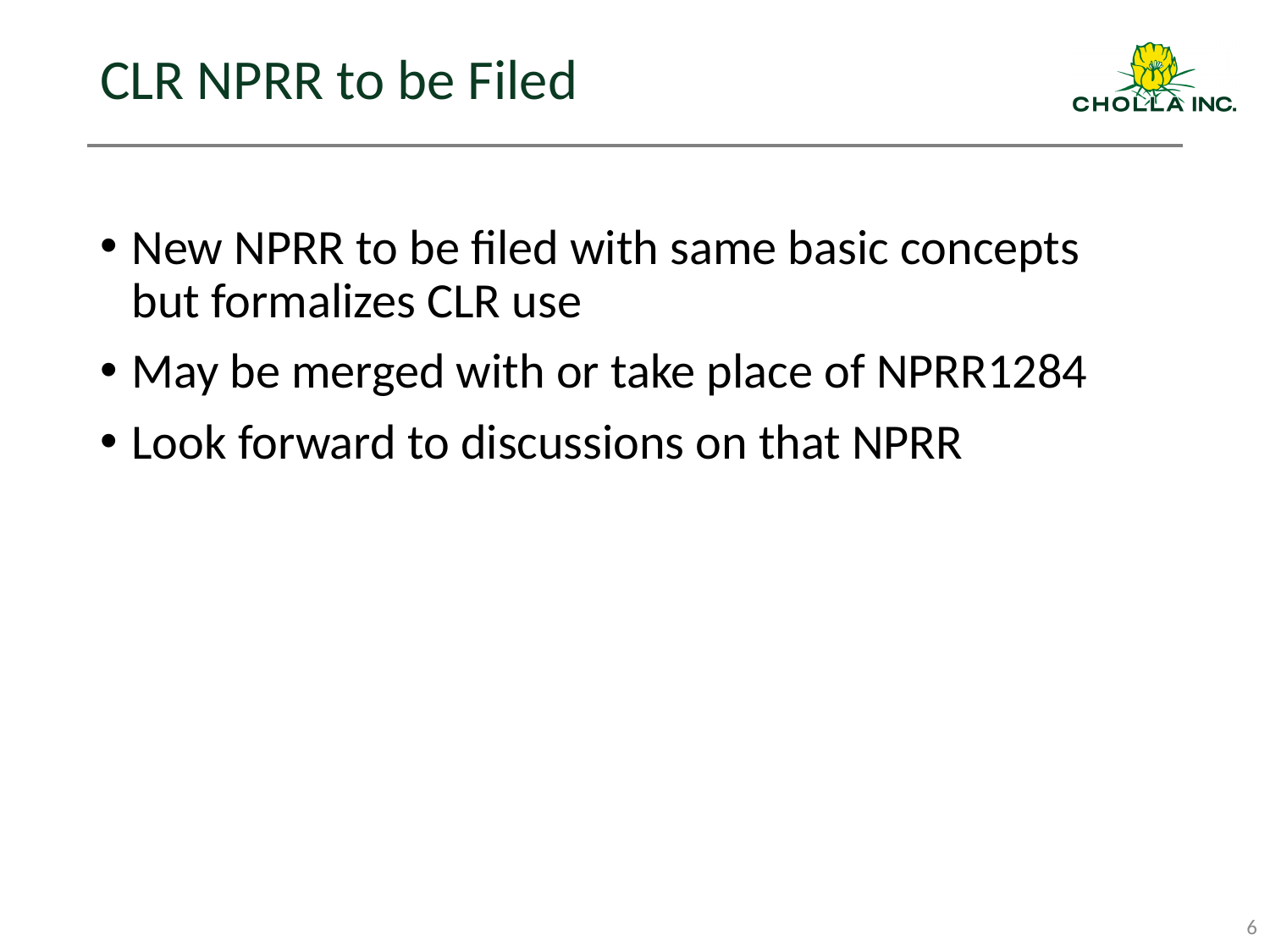

# CLR NPRR to be Filed
New NPRR to be filed with same basic concepts but formalizes CLR use
May be merged with or take place of NPRR1284
Look forward to discussions on that NPRR
6